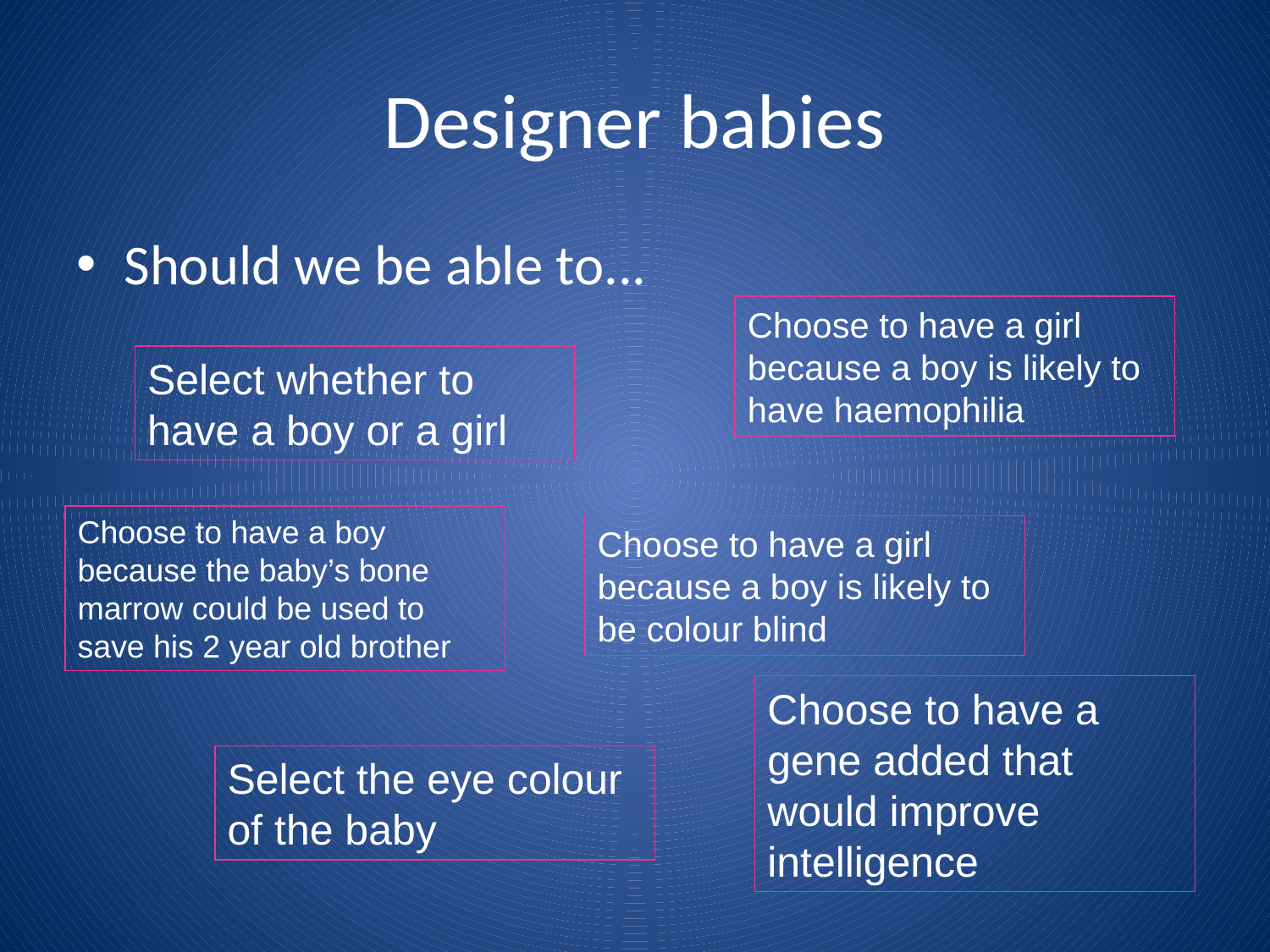

# Designer babies
Should we be able to...
Choose to have a girl because a boy is likely to have haemophilia
Select whether to have a boy or a girl
Choose to have a boy because the baby’s bone marrow could be used to save his 2 year old brother
Choose to have a girl because a boy is likely to be colour blind
Choose to have a gene added that would improve intelligence
Select the eye colour of the baby